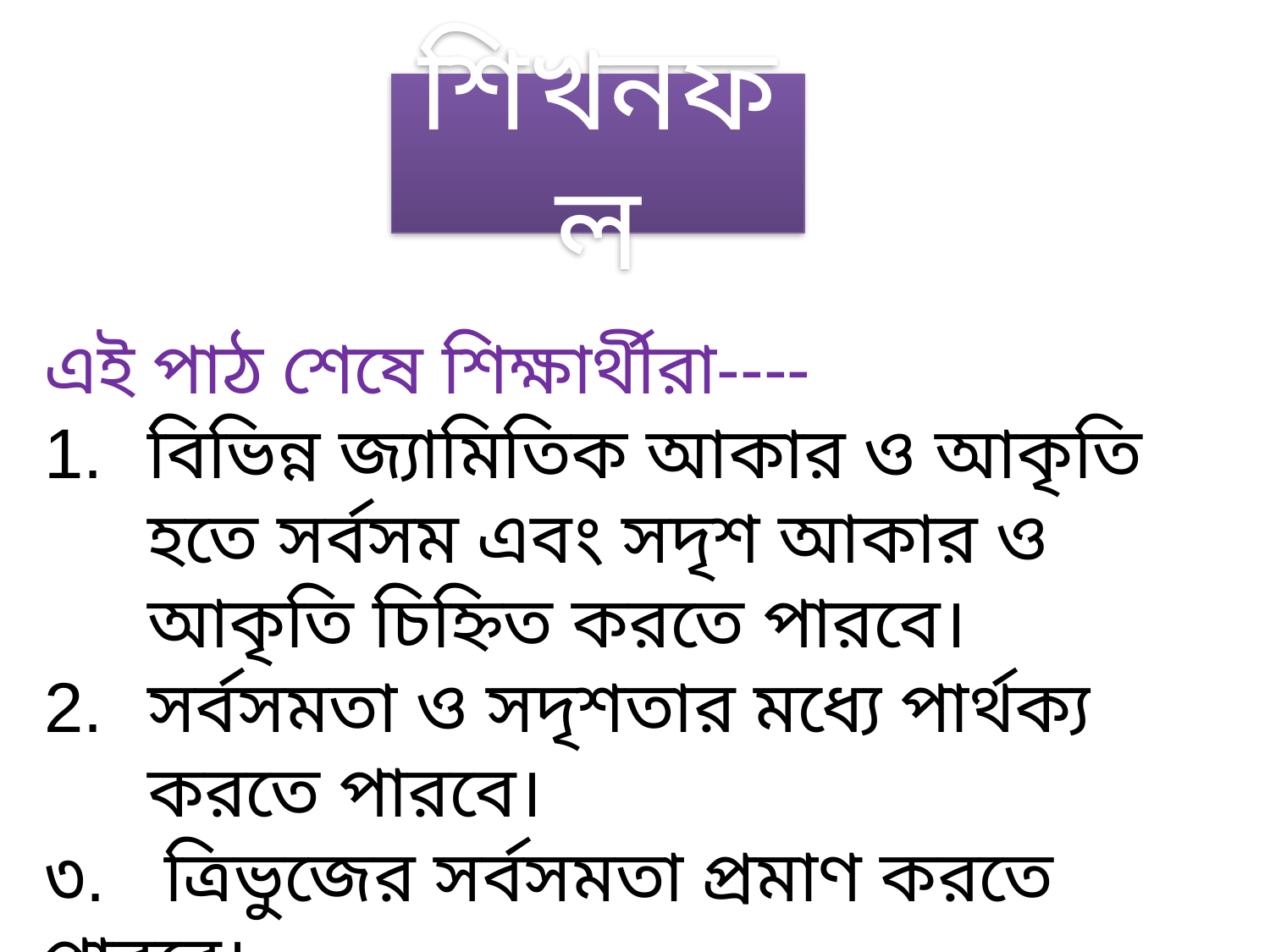

শিখনফল
এই পাঠ শেষে শিক্ষার্থীরা----
বিভিন্ন জ্যামিতিক আকার ও আকৃতি হতে সর্বসম এবং সদৃশ আকার ও আকৃতি চিহ্নিত করতে পারবে।
সর্বসমতা ও সদৃশতার মধ্যে পার্থক্য করতে পারবে।
৩.   ত্রিভুজের সর্বসমতা প্রমাণ করতে পারবে।